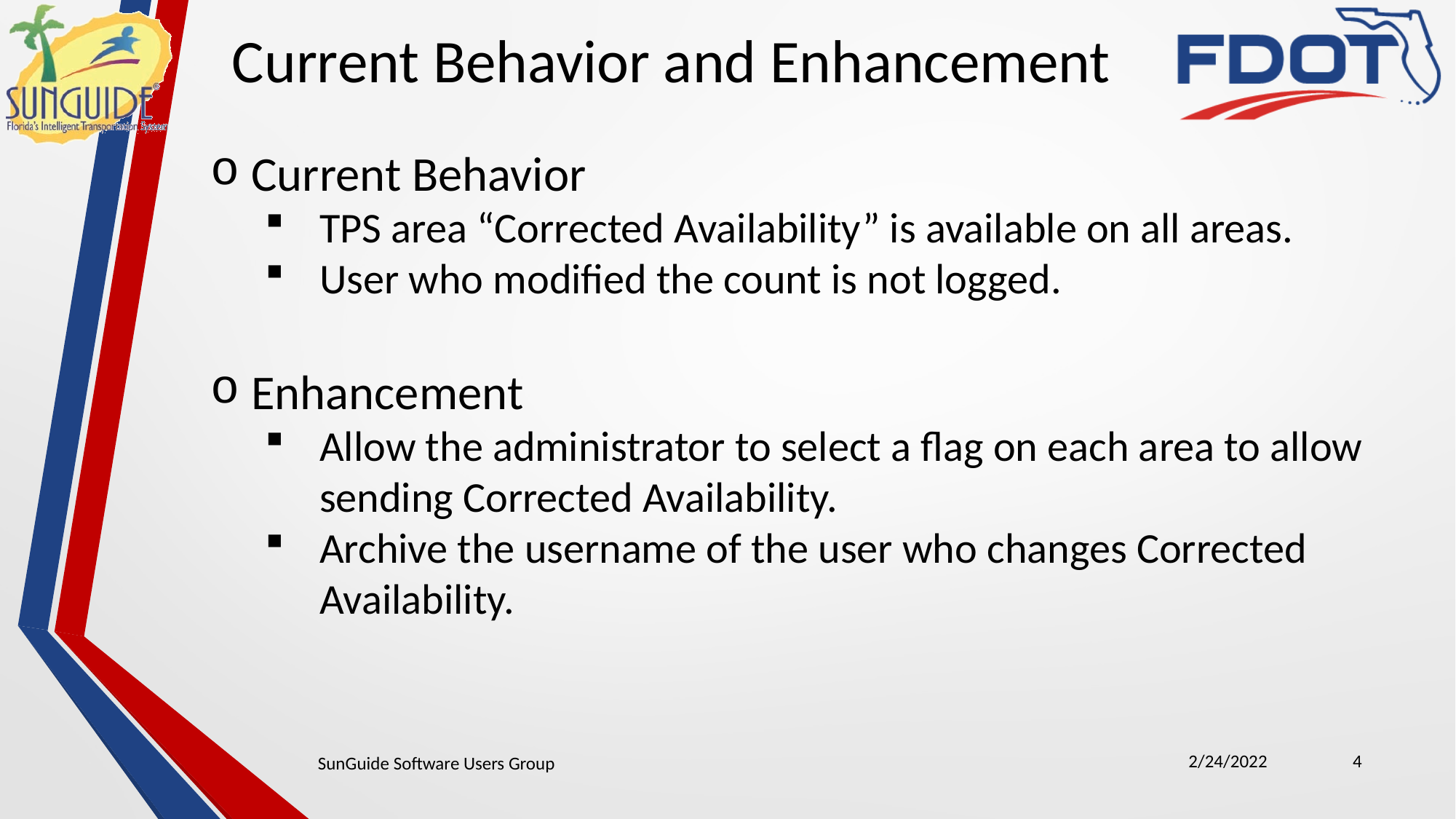

Current Behavior and Enhancement
Current Behavior
TPS area “Corrected Availability” is available on all areas.
User who modified the count is not logged.

Enhancement
Allow the administrator to select a flag on each area to allow sending Corrected Availability.
Archive the username of the user who changes Corrected Availability.

2/24/2022
4
SunGuide Software Users Group